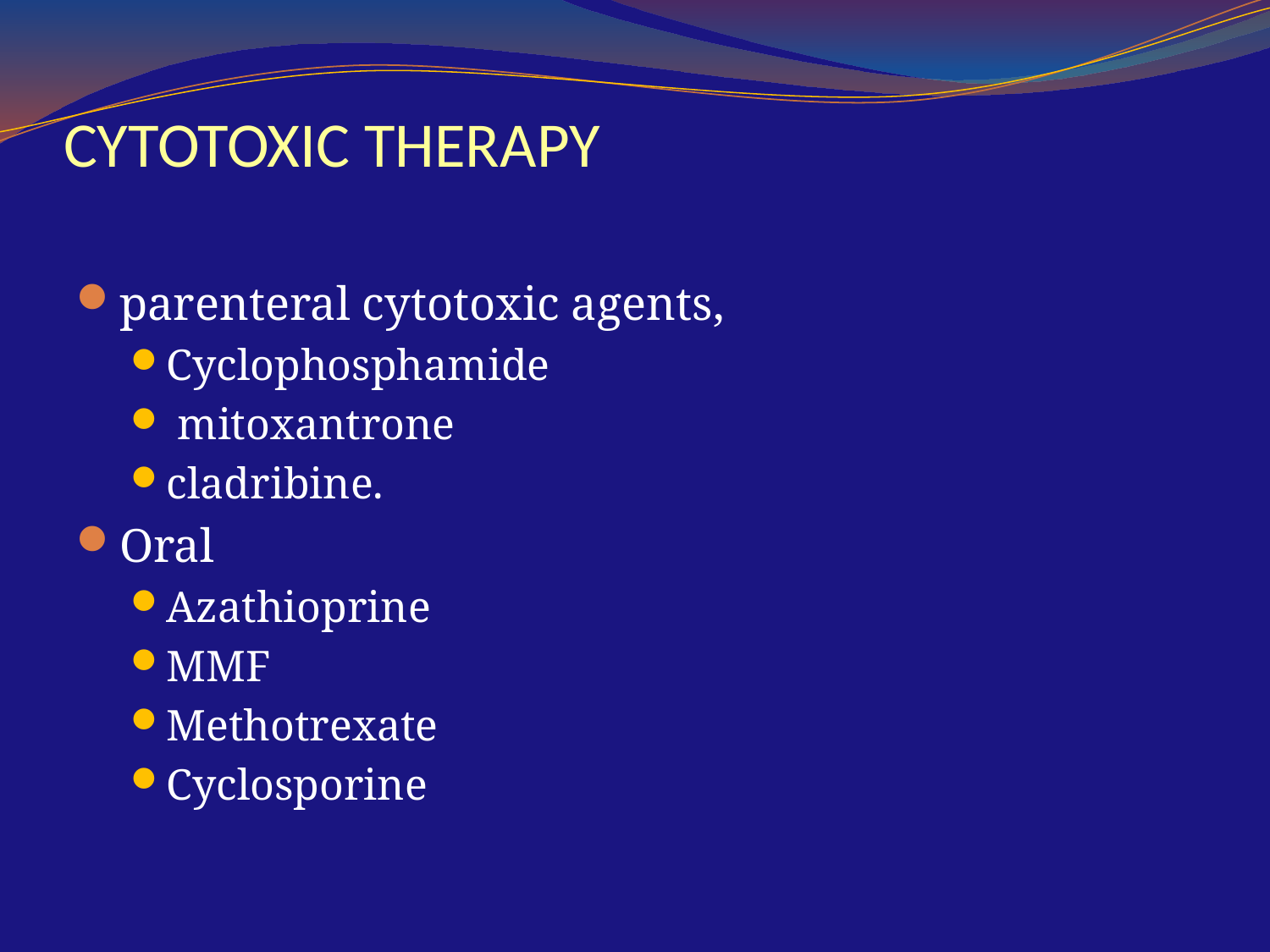

# CYTOTOXIC THERAPY
parenteral cytotoxic agents,
Cyclophosphamide
 mitoxantrone
cladribine.
Oral
Azathioprine
MMF
Methotrexate
Cyclosporine